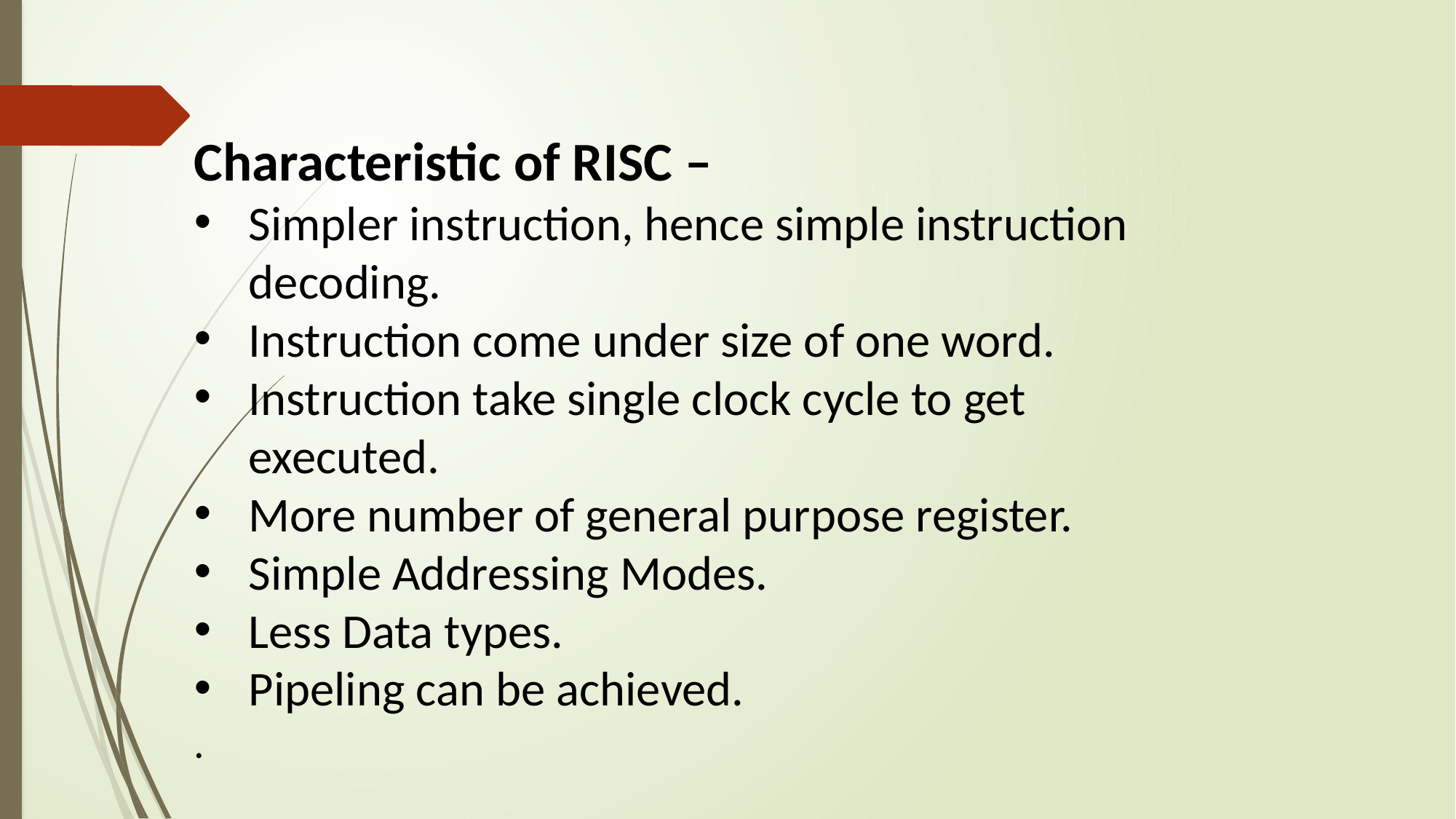

Characteristic of RISC –
Simpler instruction, hence simple instruction decoding.
Instruction come under size of one word.
Instruction take single clock cycle to get executed.
More number of general purpose register.
Simple Addressing Modes.
Less Data types.
Pipeling can be achieved.
.